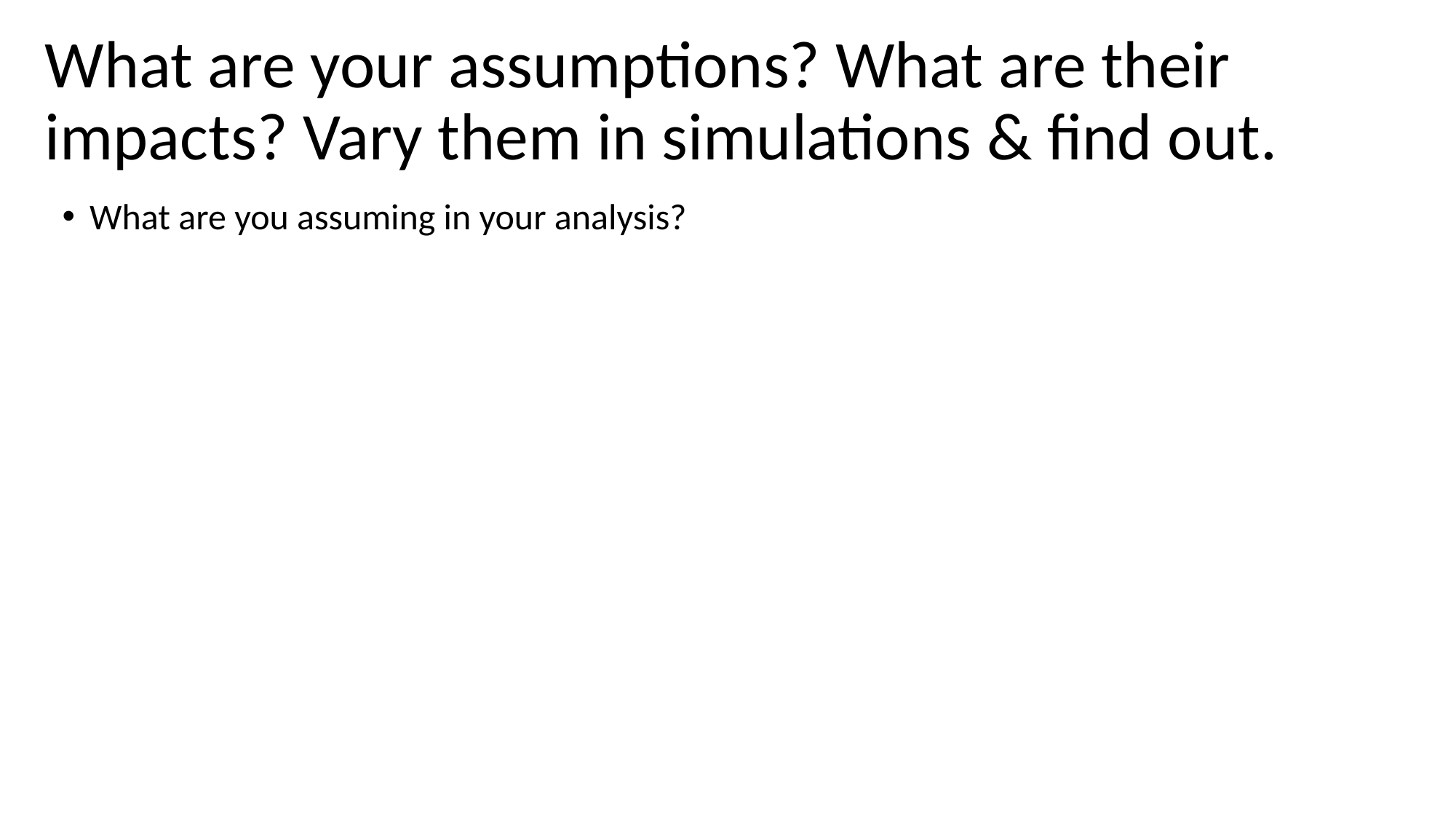

# What are your assumptions? What are their impacts? Vary them in simulations & find out.
What are you assuming in your analysis?